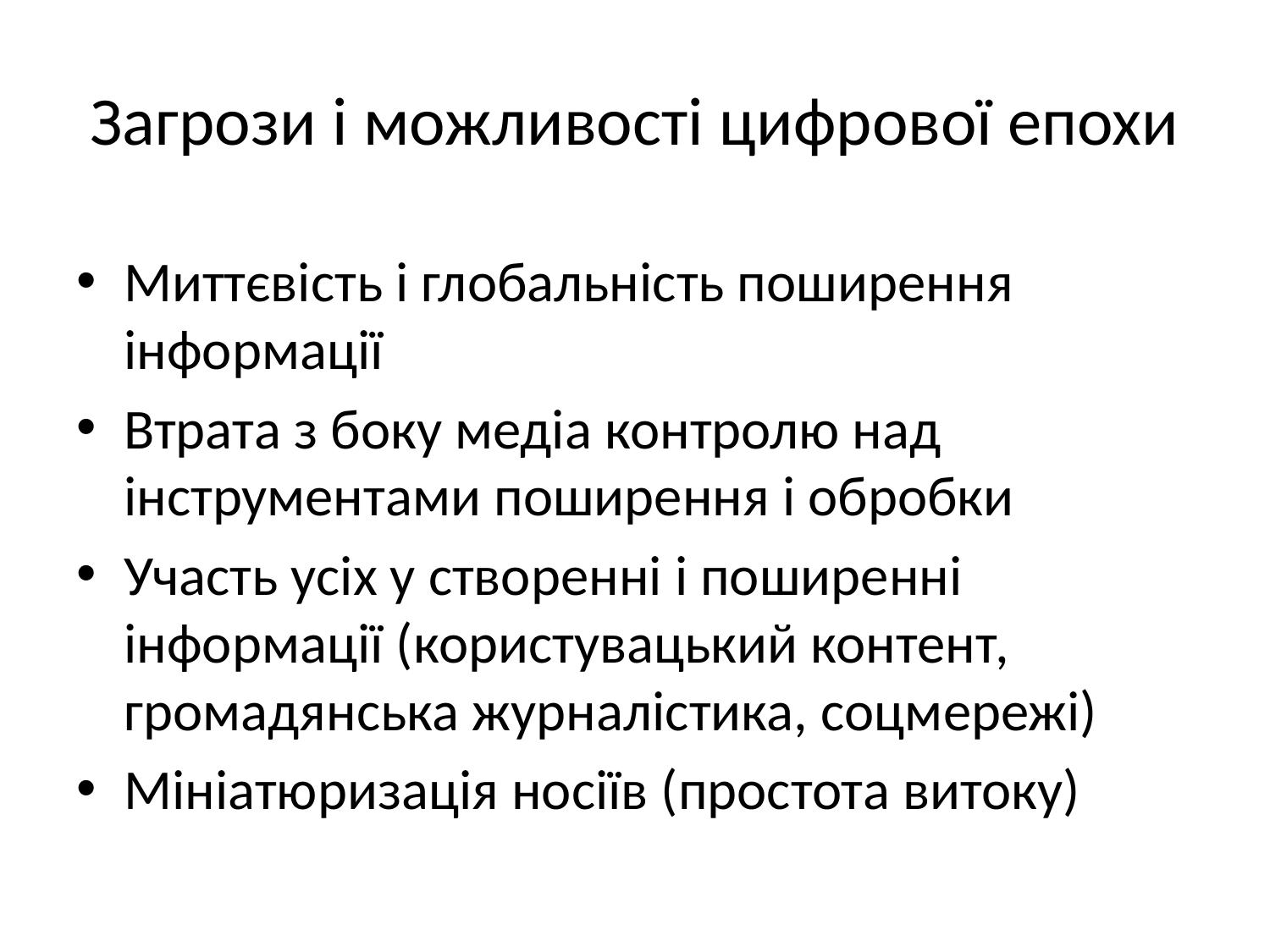

# Загрози і можливості цифрової епохи
Миттєвість і глобальність поширення інформації
Втрата з боку медіа контролю над інструментами поширення і обробки
Участь усіх у створенні і поширенні інформації (користувацький контент, громадянська журналістика, соцмережі)
Мініатюризація носіїв (простота витоку)